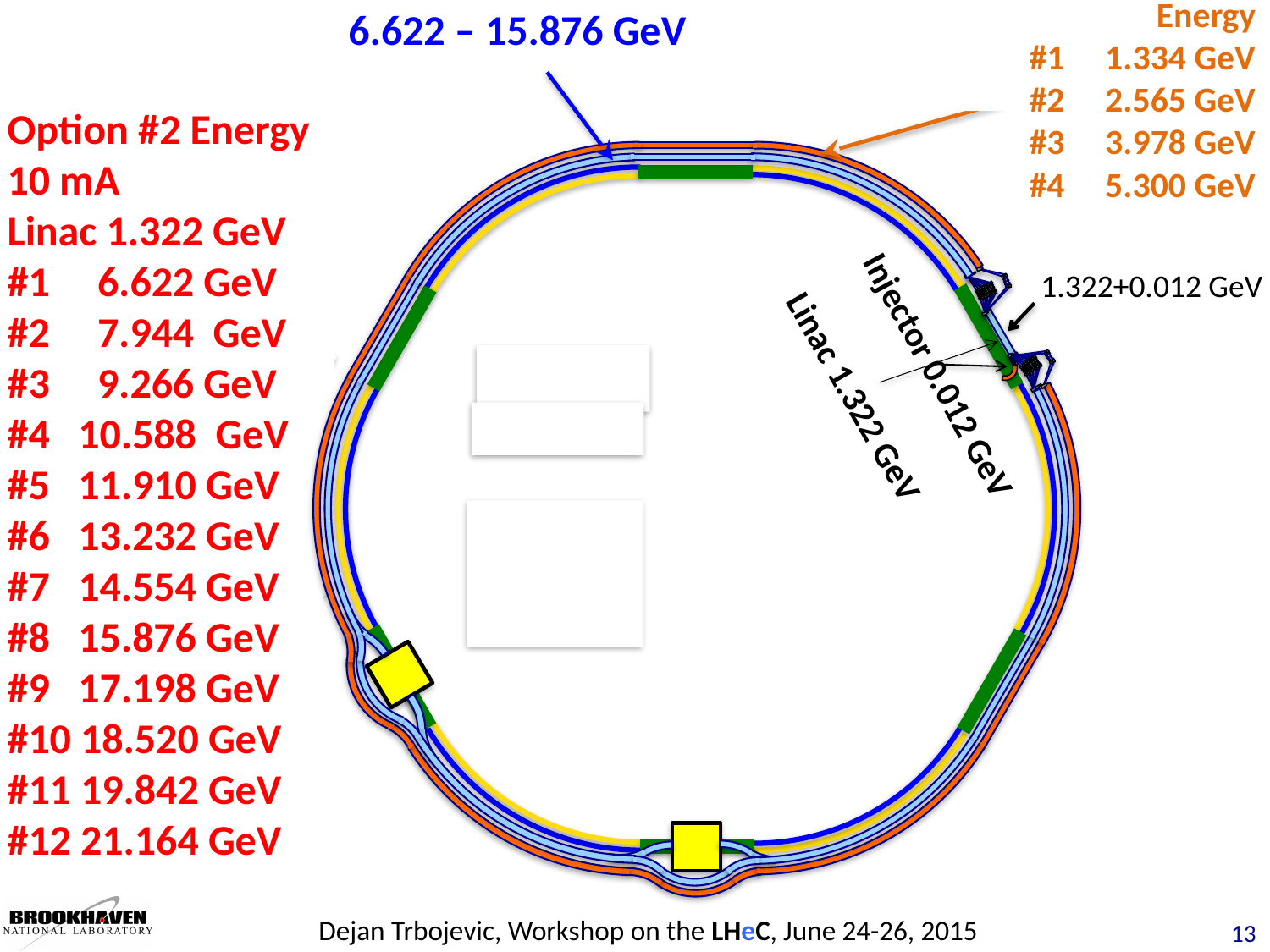

Energy
#1     1.334 GeV
#2     2.565 GeV
#3     3.978 GeV
#4     5.300 GeV
 NS-FFAG Layout of the eRHIC
6.622 – 15.876 GeV

Option #1 Energy
50 mA
Linac 1.322 GeV
#1     7.944 GeV
#2     9.266 GeV
#3   11.910 GeV
#4   13.232 GeV
#5   14.554 GeV
#6   15.876 GeV
Option #2 Energy
10 mA
Linac 1.322 GeV
#1     6.622 GeV
#2     7.944  GeV
#3     9.266 GeV
#4   10.588  GeV
#5   11.910 GeV
#6   13.232 GeV
#7   14.554 GeV
#8   15.876 GeV
#9   17.198 GeV
#10 18.520 GeV
#11 19.842 GeV
#12 21.164 GeV

Injector 0.012 GeV

1.322+0.012 GeV

Linac 1.322 GeV

Dejan Trbojevic, Workshop on the LHeC, June 24-26, 2015
13